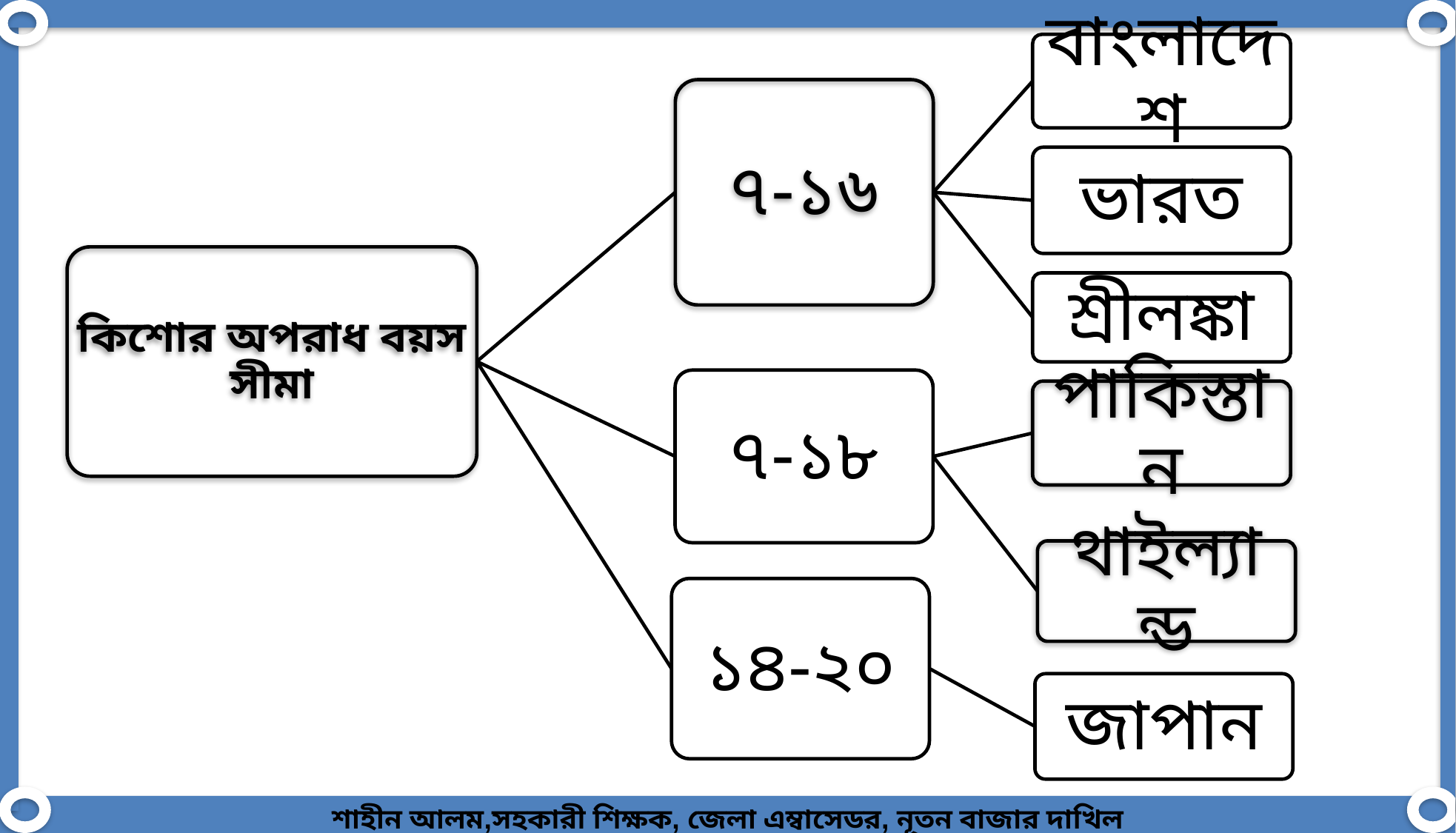

বাংলাদেশ
৭-১৬

ভারত

শ্রীলঙ্কা

৭-১৮
পাকিস্তান

থাইল্যান্ড
১৪-২০
জাপান

কিশোর অপরাধ বয়স সীমা